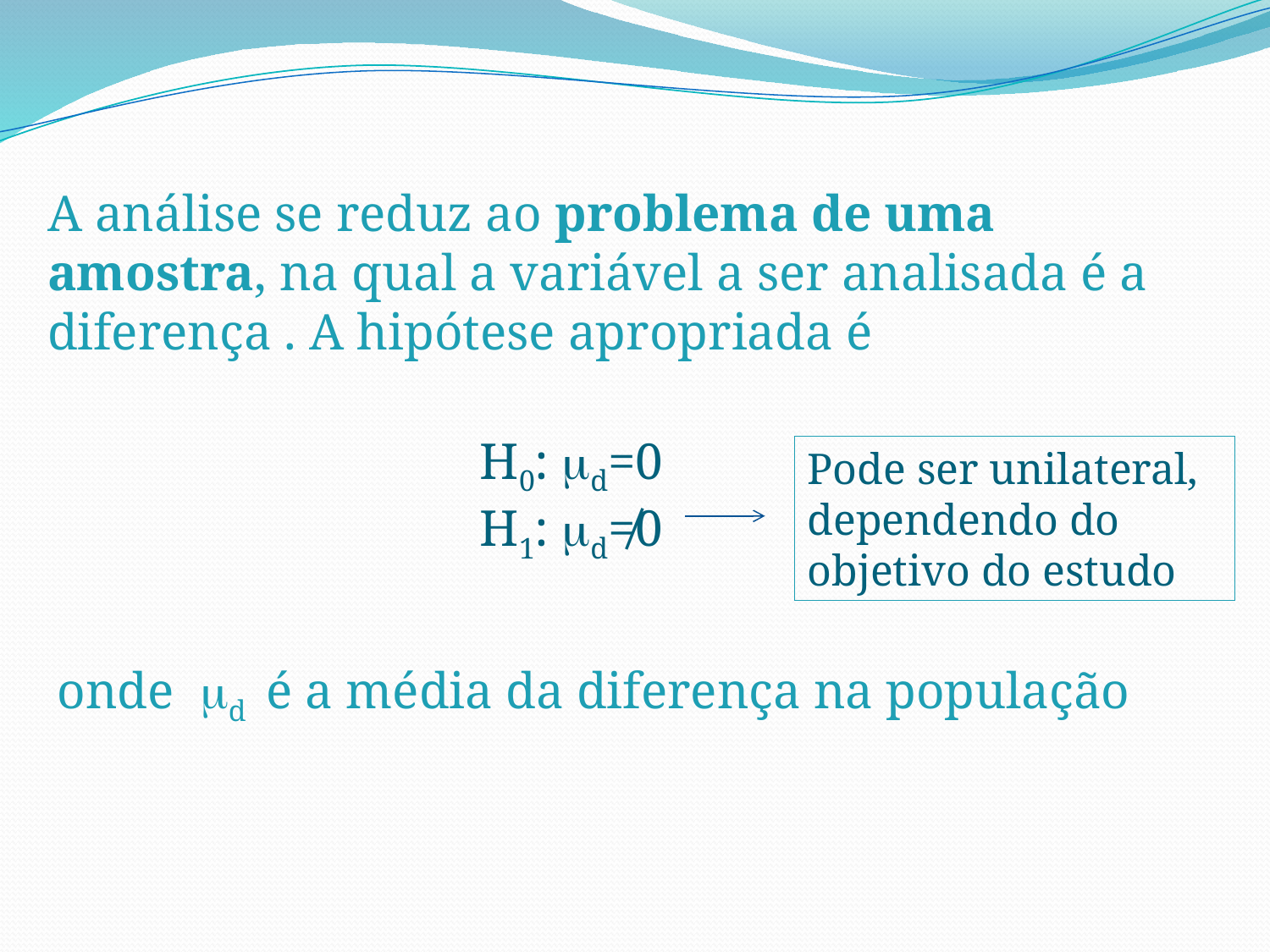

A análise se reduz ao problema de uma amostra, na qual a variável a ser analisada é a diferença . A hipótese apropriada é
H0: μd=0
H1: μd≠0
Pode ser unilateral, dependendo do objetivo do estudo
onde  μd  é a média da diferença na população